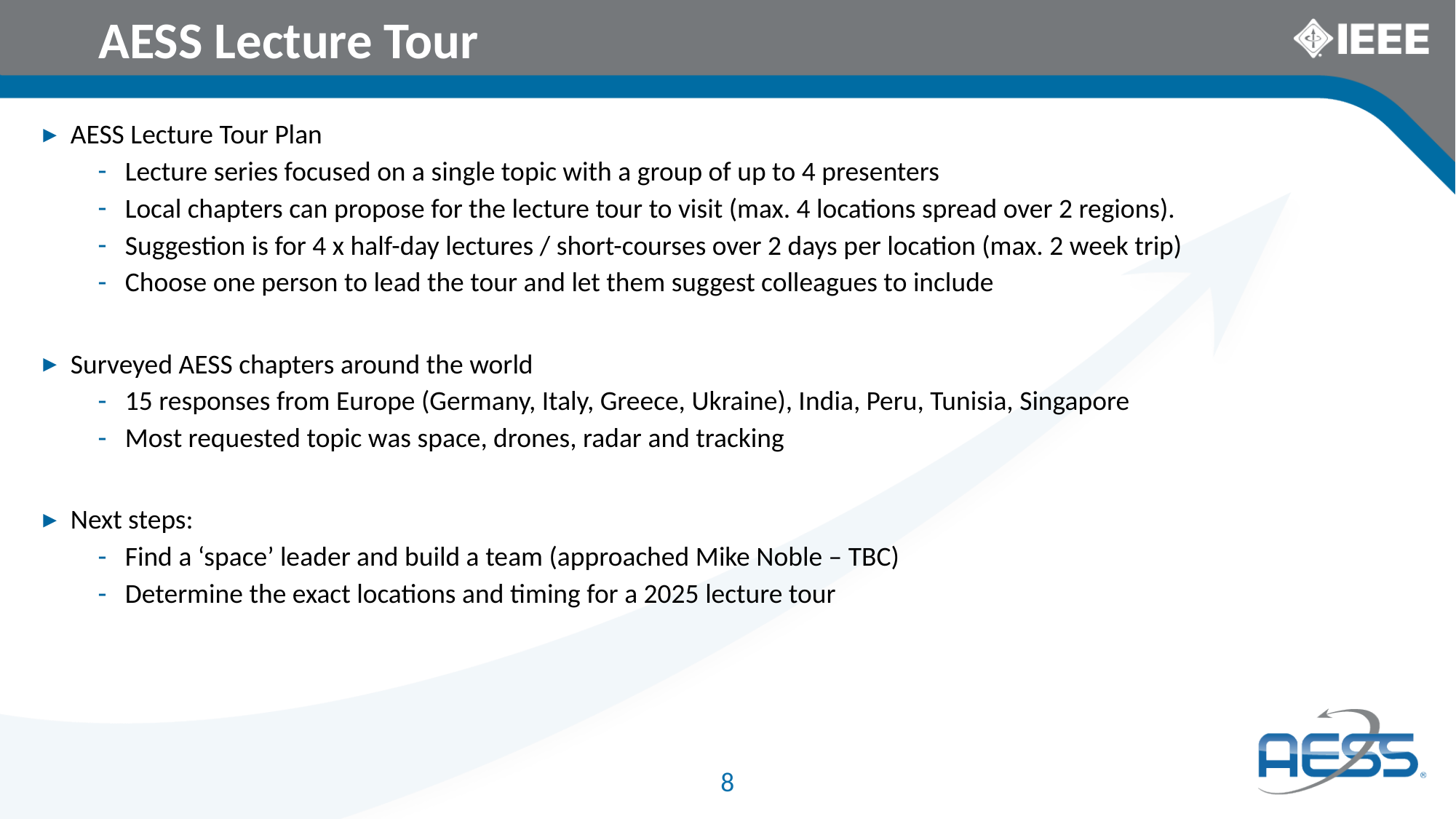

AESS Lecture Tour
AESS Lecture Tour Plan
Lecture series focused on a single topic with a group of up to 4 presenters
Local chapters can propose for the lecture tour to visit (max. 4 locations spread over 2 regions).
Suggestion is for 4 x half-day lectures / short-courses over 2 days per location (max. 2 week trip)
Choose one person to lead the tour and let them suggest colleagues to include

Surveyed AESS chapters around the world
15 responses from Europe (Germany, Italy, Greece, Ukraine), India, Peru, Tunisia, Singapore
Most requested topic was space, drones, radar and tracking

Next steps:
Find a ‘space’ leader and build a team (approached Mike Noble – TBC)
Determine the exact locations and timing for a 2025 lecture tour
8